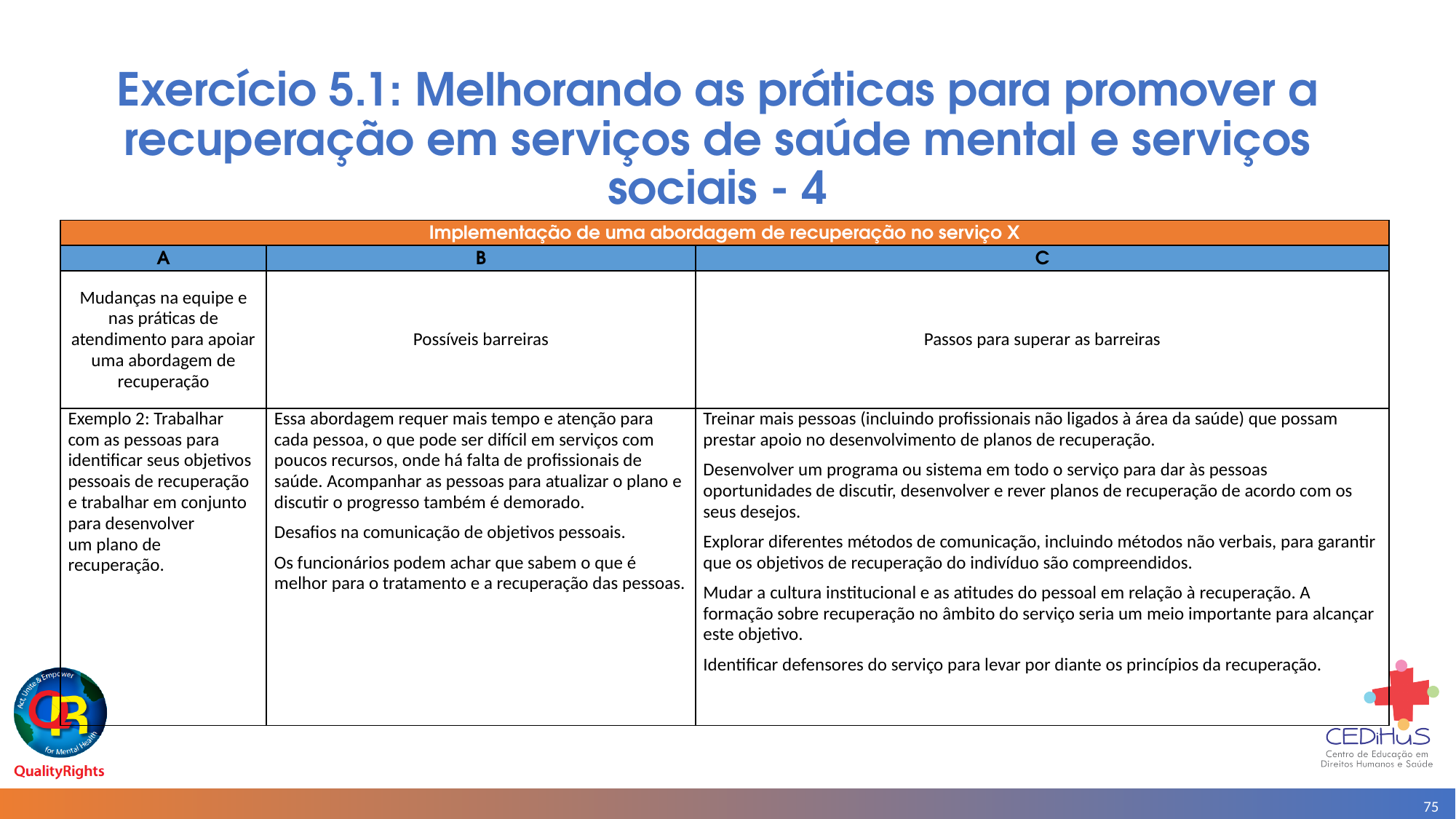

# Exercício 5.1: Melhorando as práticas para promover a recuperação em serviços de saúde mental e serviços sociais - 4
| Implementação de uma abordagem de recuperação no serviço X |  |  |
| --- | --- | --- |
| A | B | C |
| Mudanças na equipe e nas práticas de atendimento para apoiar uma abordagem de recuperação | Possíveis barreiras | Passos para superar as barreiras |
| Exemplo 2: Trabalhar com as pessoas para identificar seus objetivos pessoais de recuperação e trabalhar em conjunto para desenvolver um plano de recuperação. | Essa abordagem requer mais tempo e atenção para cada pessoa, o que pode ser difícil em serviços com poucos recursos, onde há falta de profissionais de saúde. Acompanhar as pessoas para atualizar o plano e discutir o progresso também é demorado. Desafios na comunicação de objetivos pessoais. Os funcionários podem achar que sabem o que é melhor para o tratamento e a recuperação das pessoas. | Treinar mais pessoas (incluindo profissionais não ligados à área da saúde) que possam prestar apoio no desenvolvimento de planos de recuperação. Desenvolver um programa ou sistema em todo o serviço para dar às pessoas oportunidades de discutir, desenvolver e rever planos de recuperação de acordo com os seus desejos. Explorar diferentes métodos de comunicação, incluindo métodos não verbais, para garantir que os objetivos de recuperação do indivíduo são compreendidos. Mudar a cultura institucional e as atitudes do pessoal em relação à recuperação. A formação sobre recuperação no âmbito do serviço seria um meio importante para alcançar este objetivo. Identificar defensores do serviço para levar por diante os princípios da recuperação. |